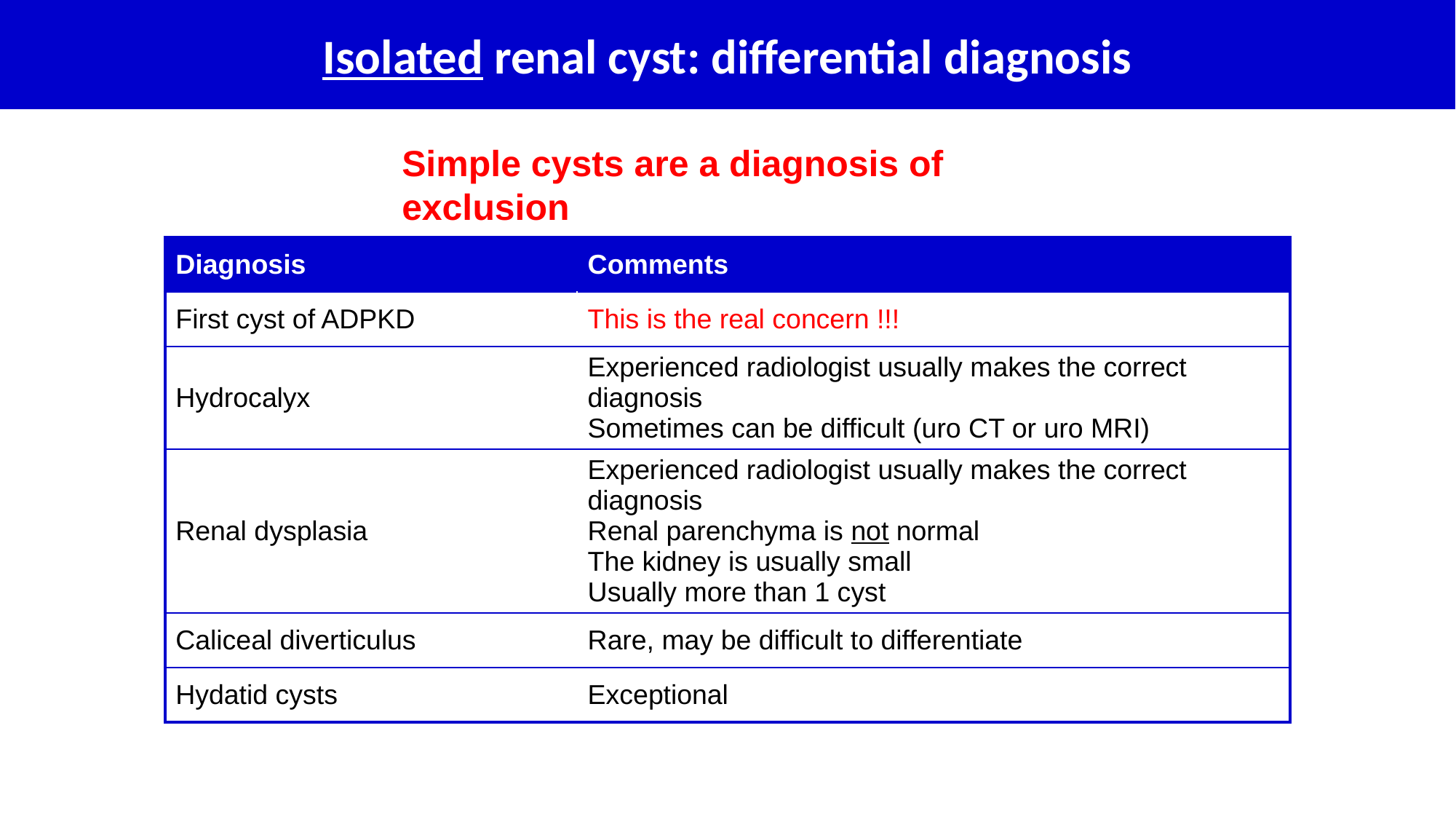

Isolated renal cyst: differential diagnosis
Simple cysts are a diagnosis of exclusion
| Diagnosis | Comments |
| --- | --- |
| First cyst of ADPKD | This is the real concern !!! |
| Hydrocalyx | Experienced radiologist usually makes the correct diagnosis Sometimes can be difficult (uro CT or uro MRI) |
| Renal dysplasia | Experienced radiologist usually makes the correct diagnosis Renal parenchyma is not normal The kidney is usually small Usually more than 1 cyst |
| Caliceal diverticulus | Rare, may be difficult to differentiate |
| Hydatid cysts | Exceptional |